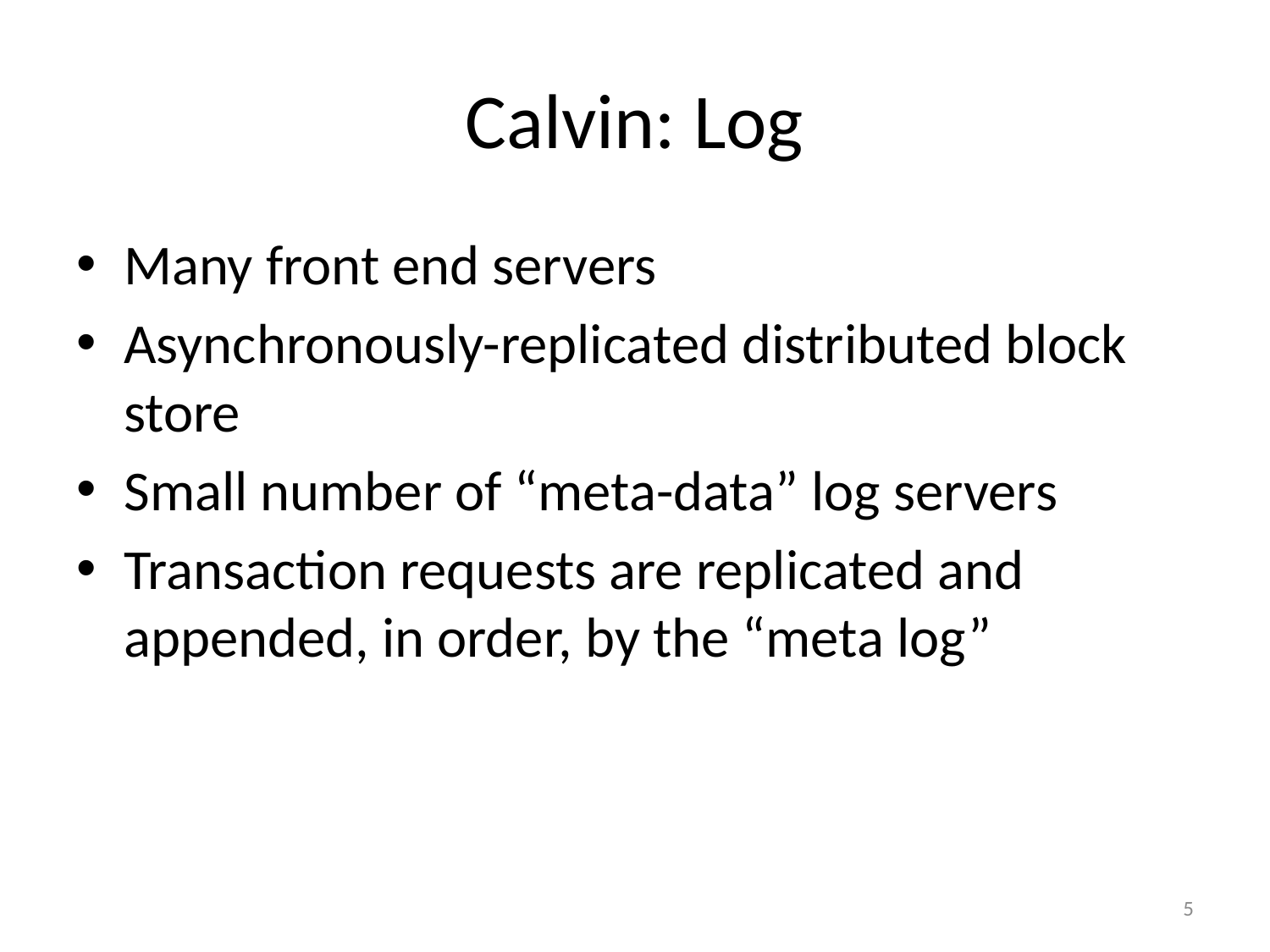

# Calvin: Log
Many front end servers
Asynchronously-replicated distributed block store
Small number of “meta-data” log servers
Transaction requests are replicated and appended, in order, by the “meta log”
5